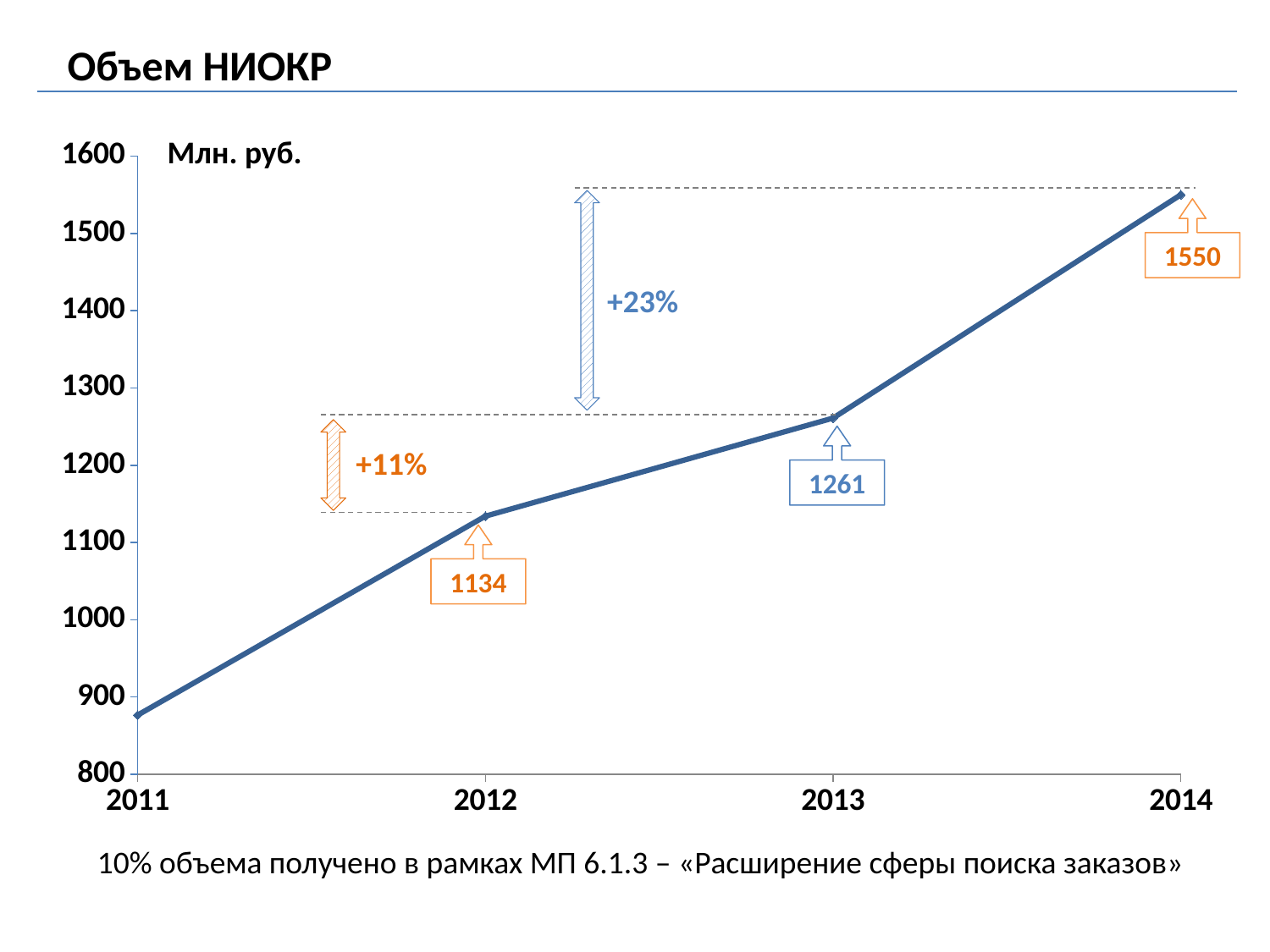

Объем НИОКР

### Chart

| Category |  |
|---|---|
Млн. руб.

+23%
1550

+11%
1261
1134
10% объема получено в рамках МП 6.1.3 – «Расширение сферы поиска заказов»